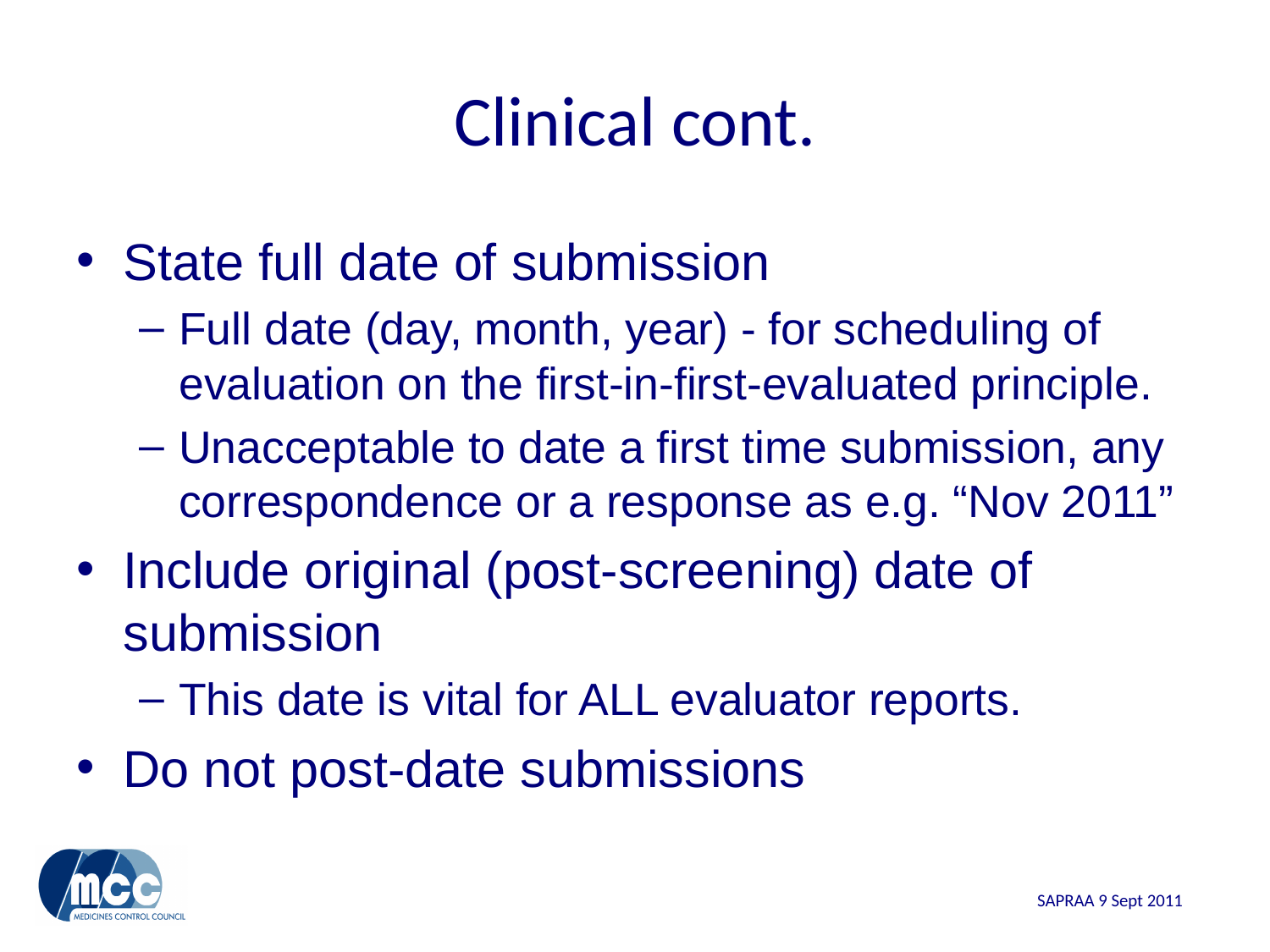

# Clinical cont.
State full date of submission
Full date (day, month, year) - for scheduling of evaluation on the first-in-first-evaluated principle.
Unacceptable to date a first time submission, any correspondence or a response as e.g. “Nov 2011”
Include original (post-screening) date of submission
This date is vital for ALL evaluator reports.
Do not post-date submissions